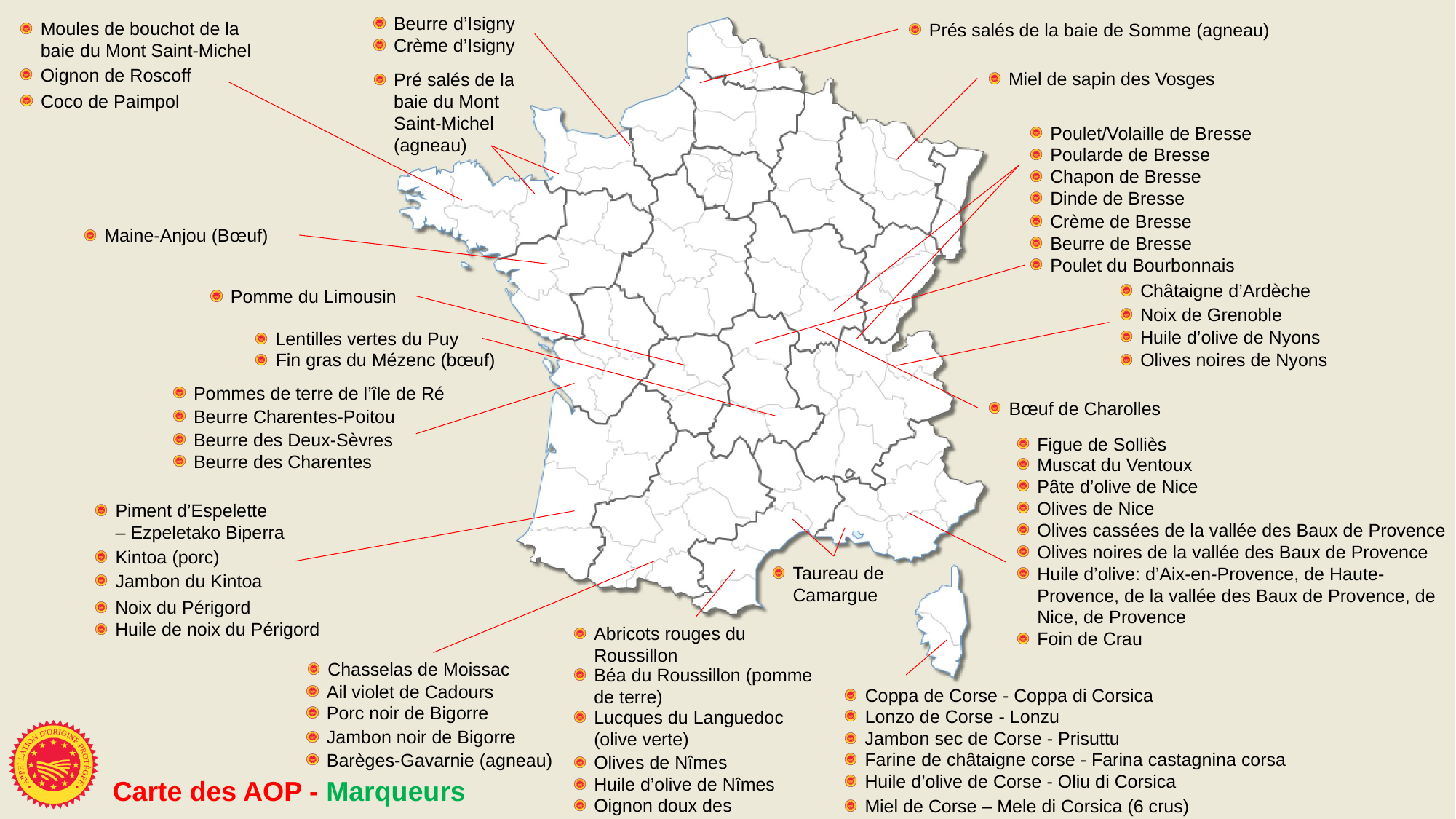

Beurre d’Isigny
Crème d’Isigny
Moules de bouchot de la baie du Mont Saint-Michel
Oignon de Roscoff
Coco de Paimpol
Prés salés de la baie de Somme (agneau)
Miel de sapin des Vosges
Pré salés de la baie du Mont Saint-Michel (agneau)
Poulet/Volaille de Bresse
Poularde de Bresse
Chapon de Bresse
Dinde de Bresse
Crème de Bresse
Beurre de Bresse
Poulet du Bourbonnais
Maine-Anjou (Bœuf)
Châtaigne d’Ardèche
Pomme du Limousin
Noix de Grenoble
Huile d’olive de Nyons
Lentilles vertes du Puy
Olives noires de Nyons
Fin gras du Mézenc (bœuf)
Pommes de terre de l’île de Ré
Beurre Charentes-Poitou
Beurre des Deux-Sèvres
Beurre des Charentes
Bœuf de Charolles
Figue de Solliès
Muscat du Ventoux
Pâte d’olive de Nice
Olives de Nice
Olives cassées de la vallée des Baux de Provence
Olives noires de la vallée des Baux de Provence
Huile d’olive: d’Aix-en-Provence, de Haute-Provence, de la vallée des Baux de Provence, de Nice, de Provence
Foin de Crau
Piment d’Espelette
– Ezpeletako Biperra
Kintoa (porc)
Jambon du Kintoa
Noix du Périgord
Huile de noix du Périgord
Taureau de Camargue
Abricots rouges du Roussillon
Béa du Roussillon (pomme de terre)
Lucques du Languedoc (olive verte)
Olives de Nîmes
Huile d’olive de Nîmes
Oignon doux des Cévennes
Chasselas de Moissac
Ail violet de Cadours
Porc noir de Bigorre
Jambon noir de Bigorre
Barèges-Gavarnie (agneau)
Coppa de Corse - Coppa di Corsica
Lonzo de Corse - Lonzu
Jambon sec de Corse - Prisuttu
Farine de châtaigne corse - Farina castagnina corsa
Huile d’olive de Corse - Oliu di Corsica
Miel de Corse – Mele di Corsica (6 crus)